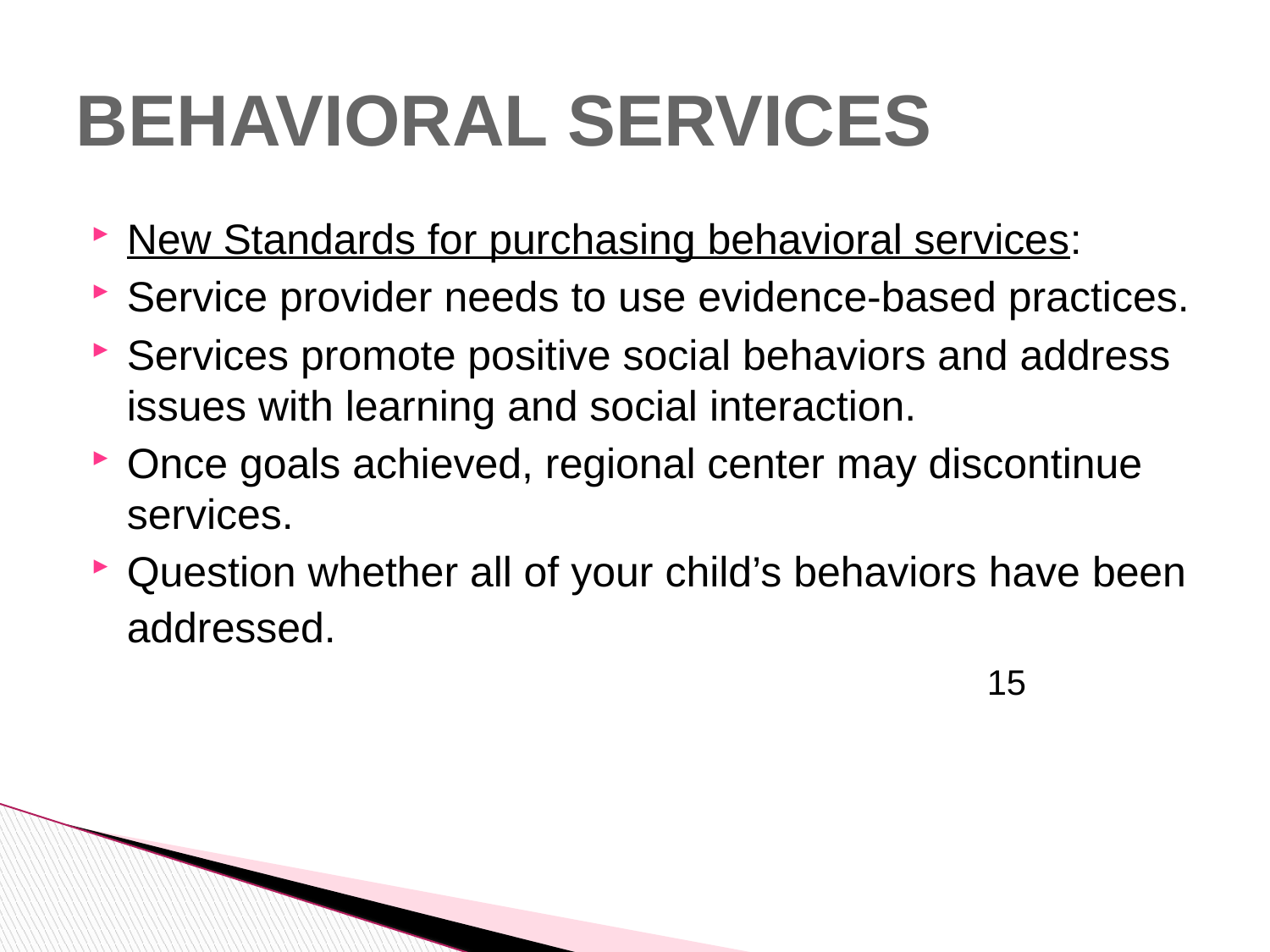

# BEHAVIORAL SERVICES
New Standards for purchasing behavioral services:
Service provider needs to use evidence-based practices.
Services promote positive social behaviors and address issues with learning and social interaction.
Once goals achieved, regional center may discontinue services.
Question whether all of your child’s behaviors have been addressed.
                                                                                            15